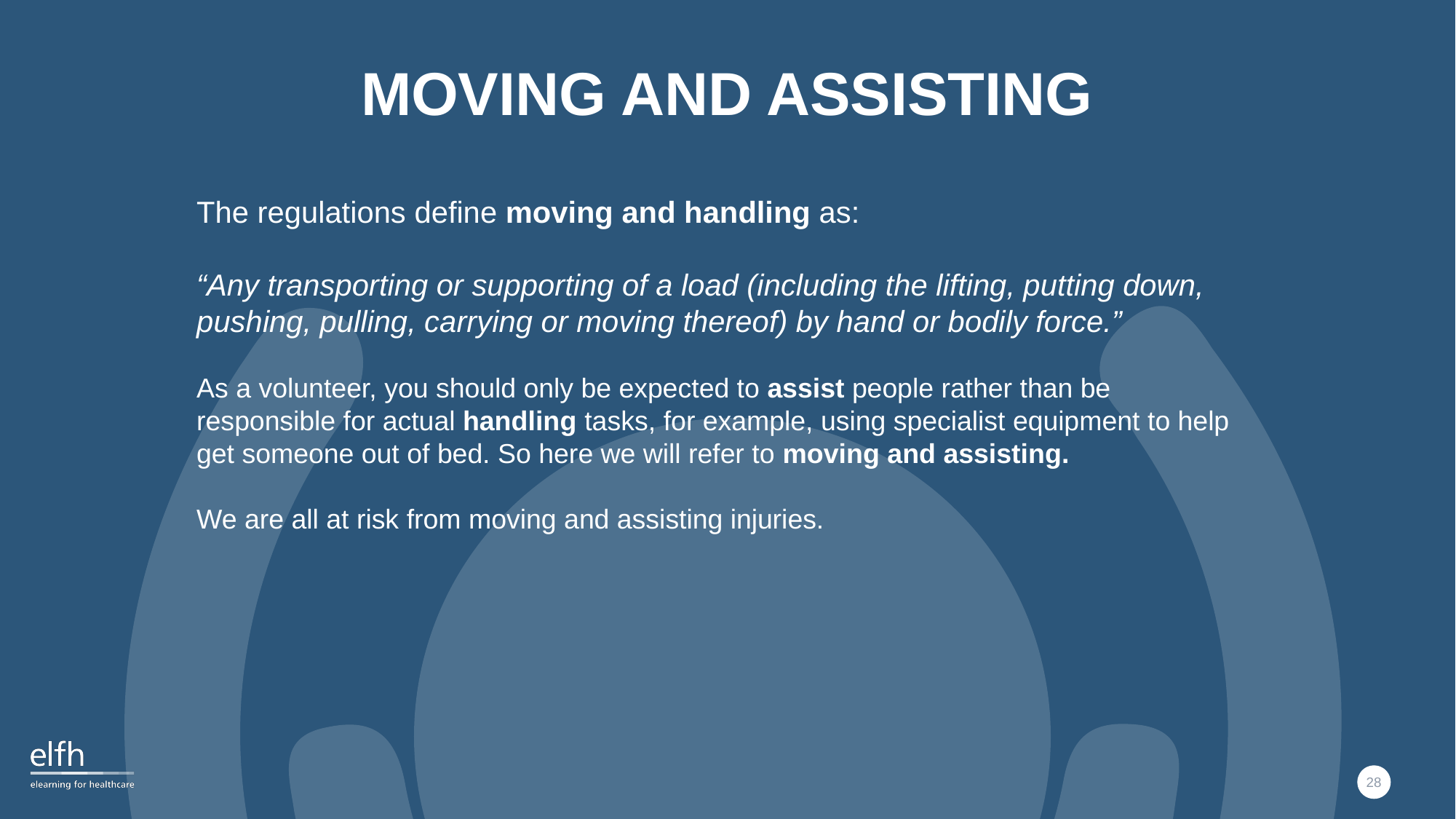

# Moving and assisting
The regulations define moving and handling as:

“Any transporting or supporting of a load (including the lifting, putting down, pushing, pulling, carrying or moving thereof) by hand or bodily force.”

As a volunteer, you should only be expected to assist people rather than be responsible for actual handling tasks, for example, using specialist equipment to help get someone out of bed. So here we will refer to moving and assisting.

We are all at risk from moving and assisting injuries.
28